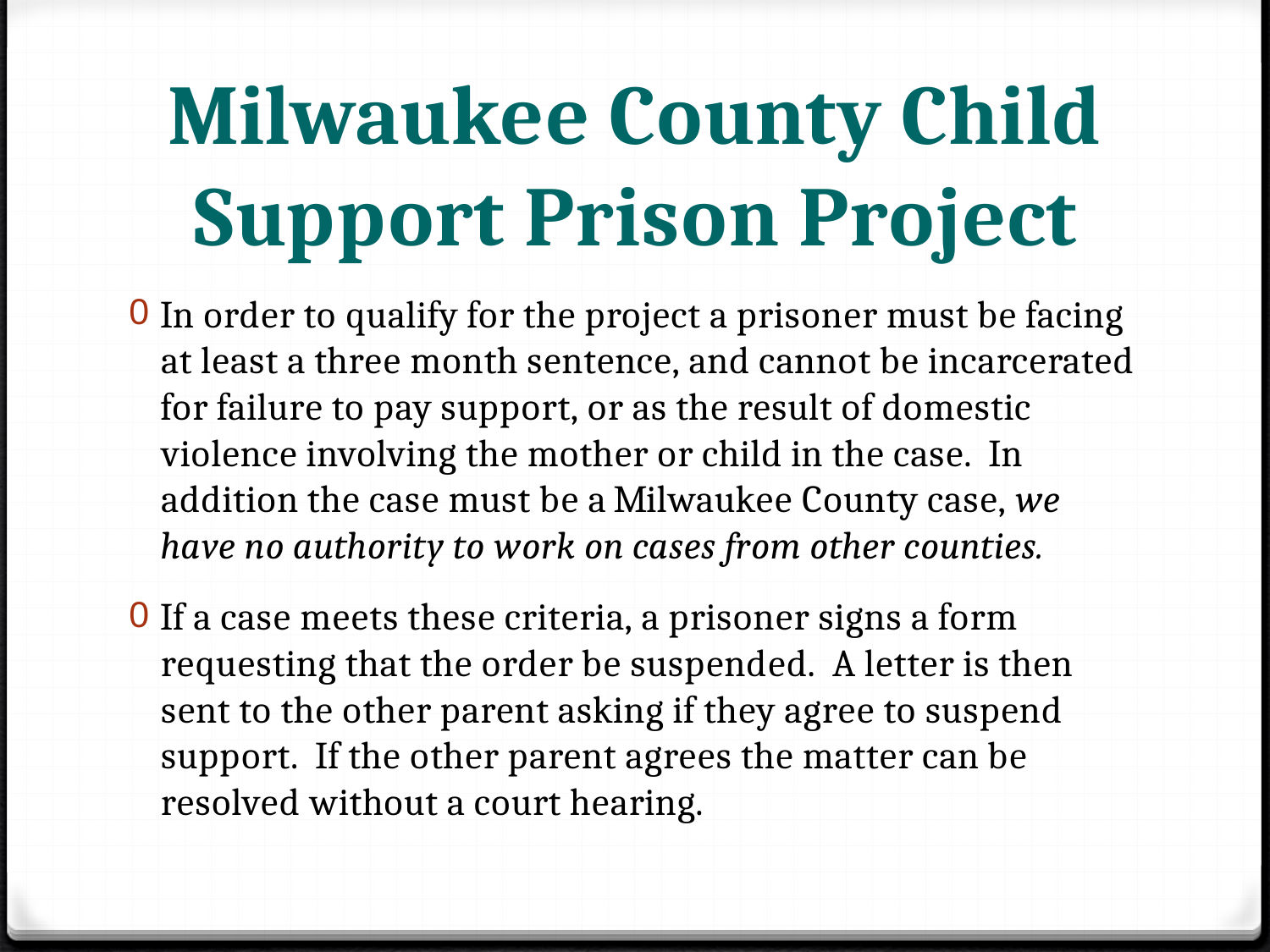

# Milwaukee County Child Support Prison Project
In order to qualify for the project a prisoner must be facing at least a three month sentence, and cannot be incarcerated for failure to pay support, or as the result of domestic violence involving the mother or child in the case.  In addition the case must be a Milwaukee County case, we have no authority to work on cases from other counties.

If a case meets these criteria, a prisoner signs a form requesting that the order be suspended.  A letter is then sent to the other parent asking if they agree to suspend support.  If the other parent agrees the matter can be resolved without a court hearing.